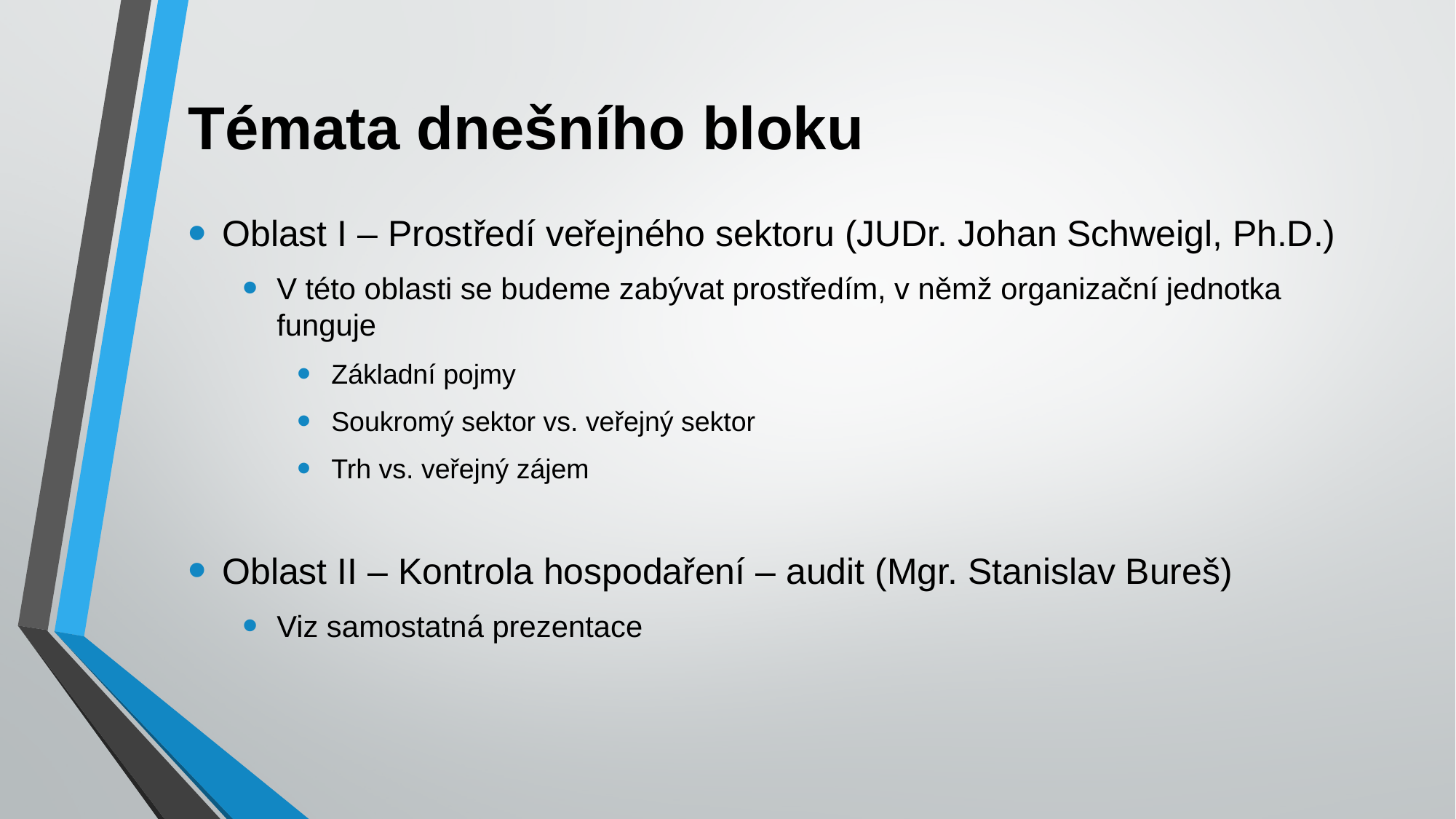

# Témata dnešního bloku
Oblast I – Prostředí veřejného sektoru (JUDr. Johan Schweigl, Ph.D.)
V této oblasti se budeme zabývat prostředím, v němž organizační jednotka funguje
Základní pojmy
Soukromý sektor vs. veřejný sektor
Trh vs. veřejný zájem

Oblast II – Kontrola hospodaření – audit (Mgr. Stanislav Bureš)
Viz samostatná prezentace